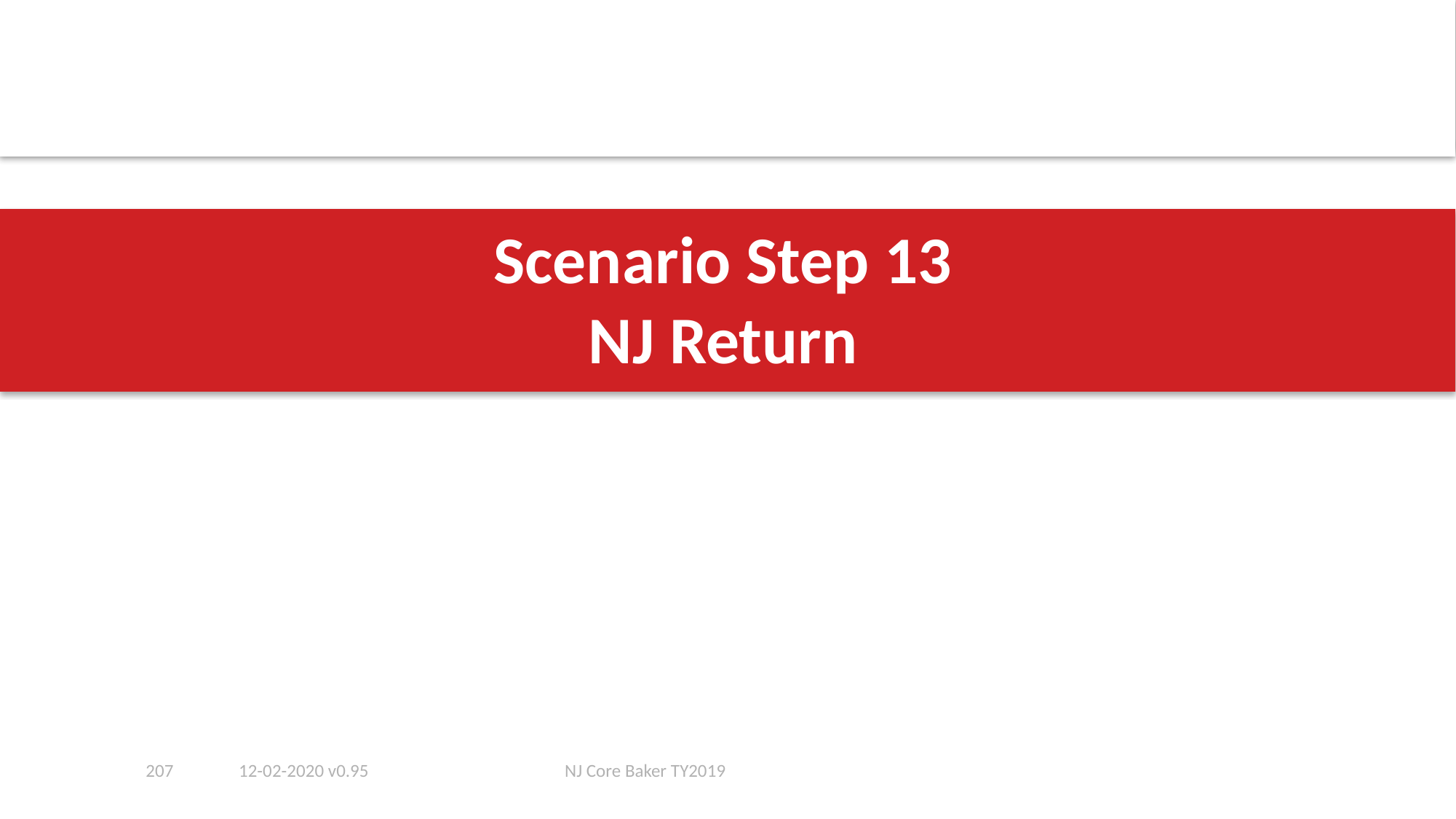

# Scenario Step 13 NJ Return

207
12-02-2020 v0.95
NJ Core Baker TY2019